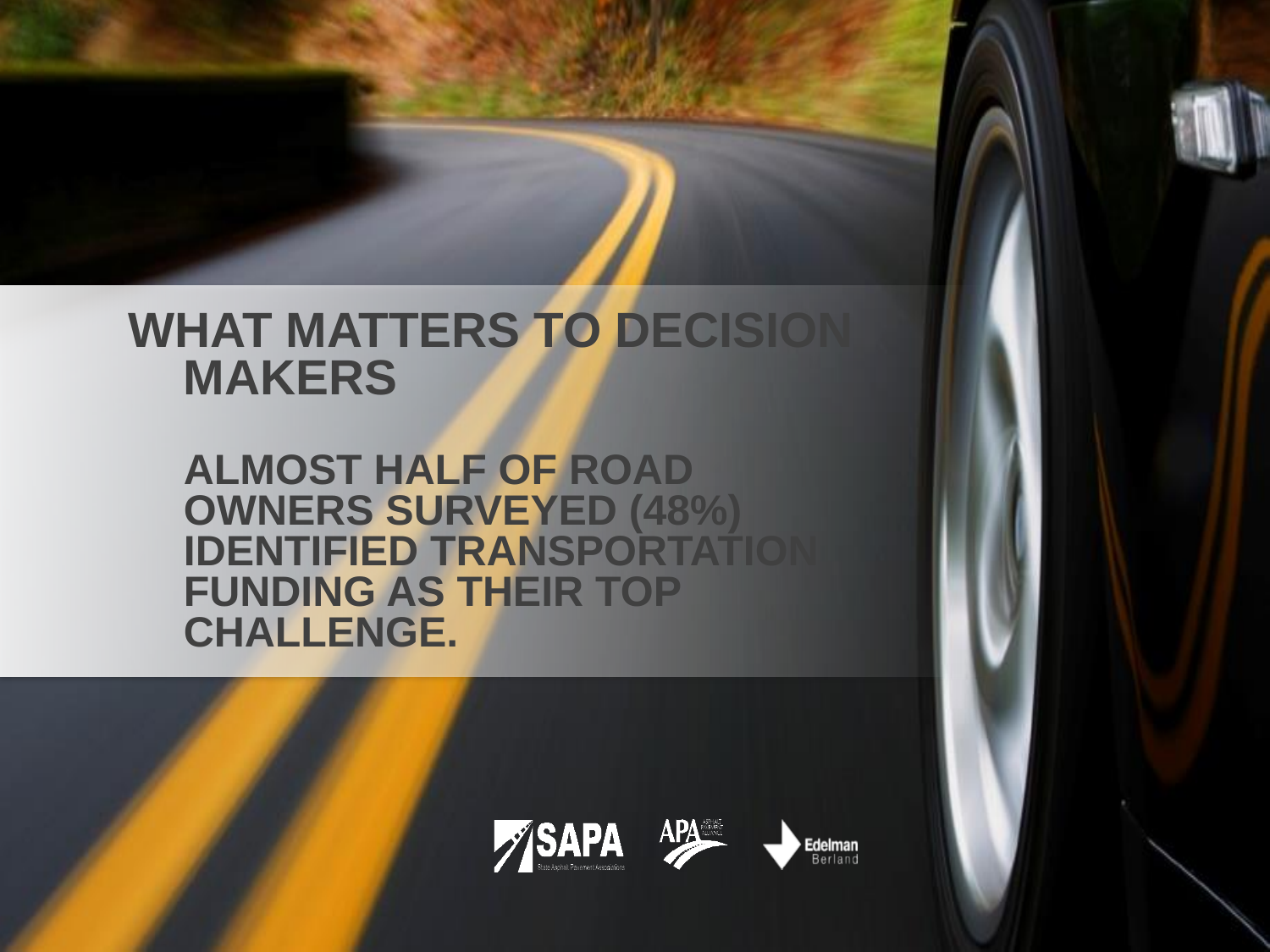

# What Matters to Decision Makers Almost half of road owners surveyed (48%) identified transportation funding as their top challenge.